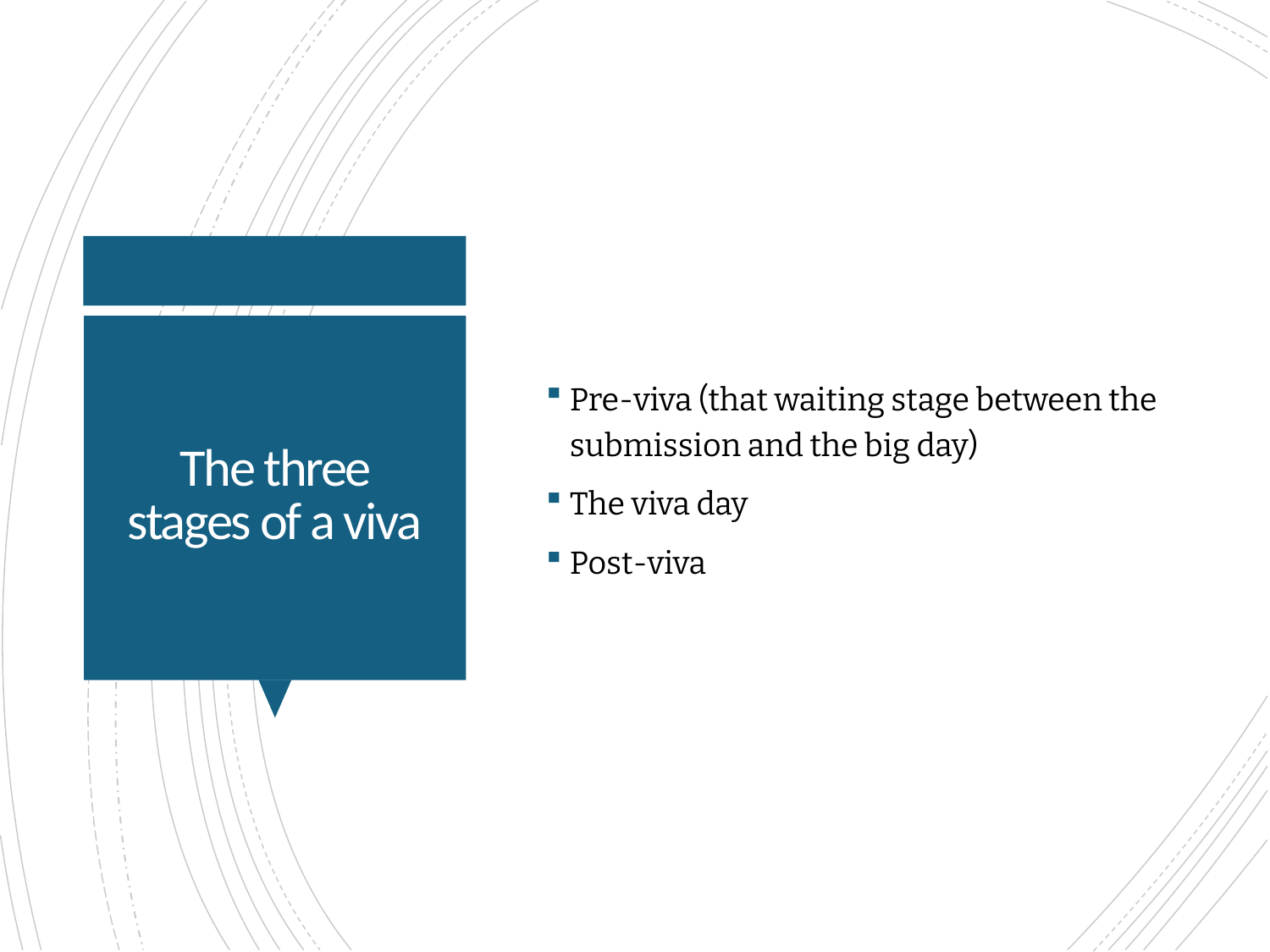

Pre-viva (that waiting stage between the submission and the big day)
The viva day
Post-viva
# The three stages of a viva